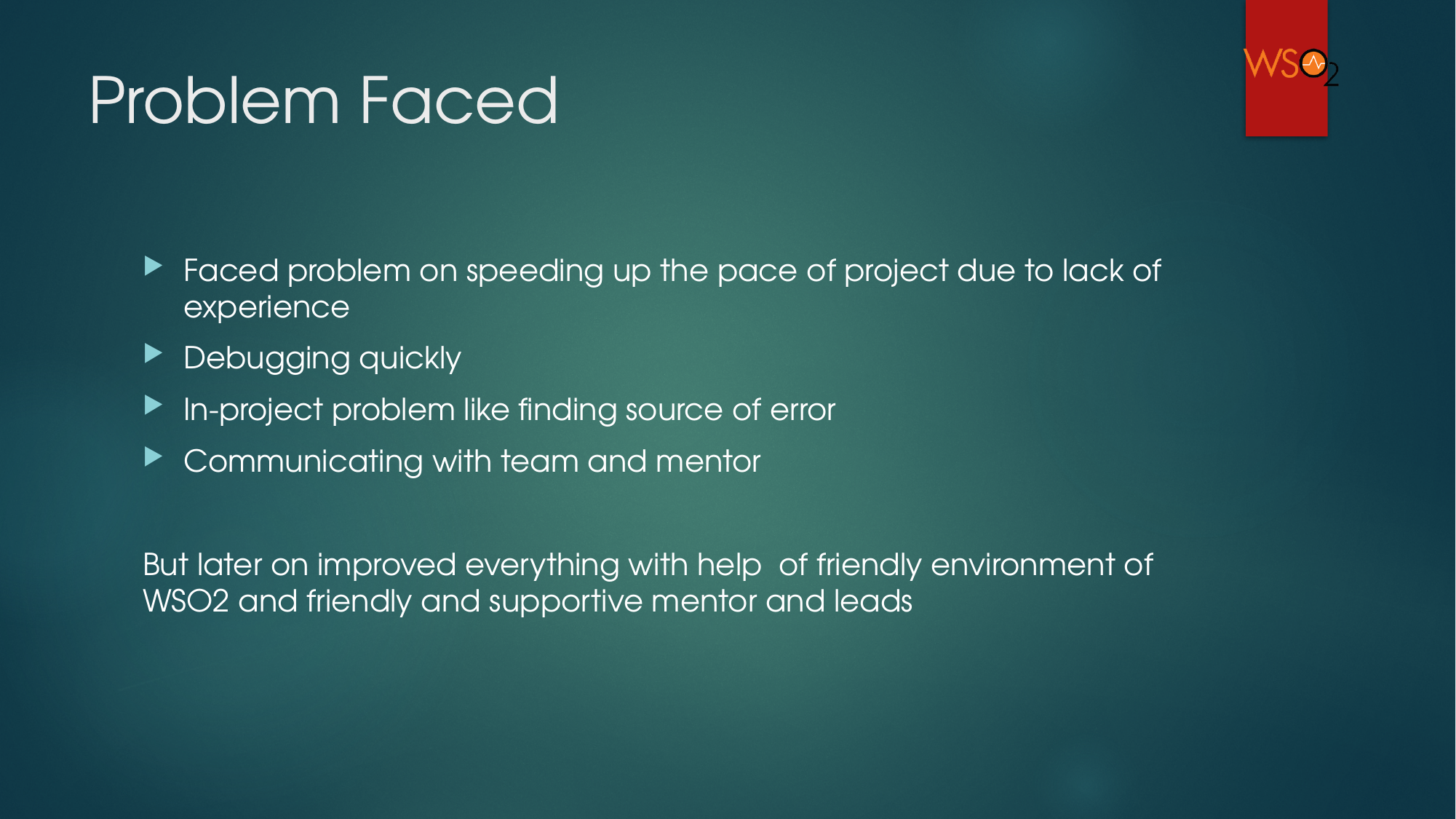

# Problem Faced
Faced problem on speeding up the pace of project due to lack of experience
Debugging quickly
In-project problem like finding source of error
Communicating with team and mentor

But later on improved everything with help  of friendly environment of WSO2 and friendly and supportive mentor and leads